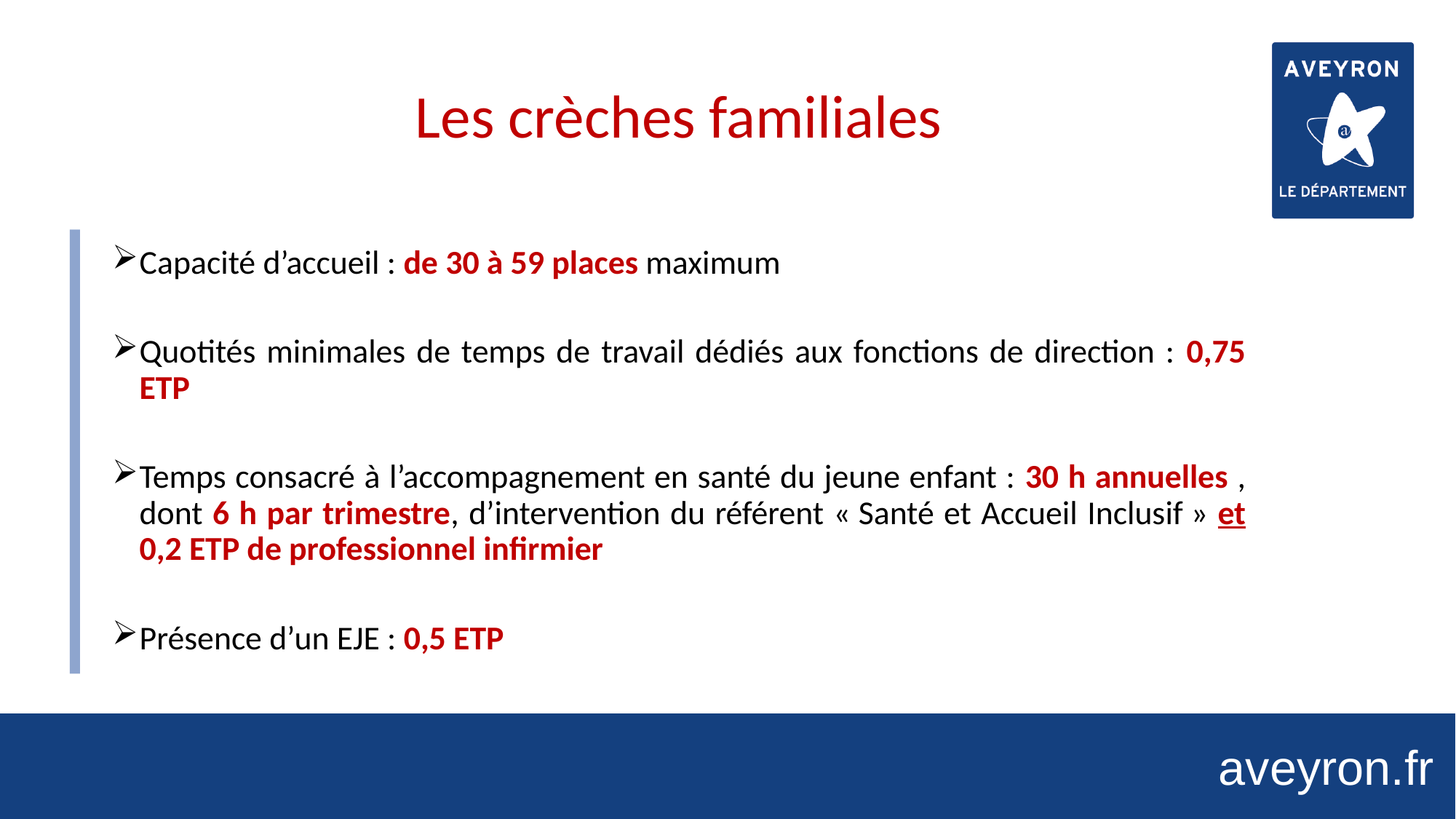

76
# Les crèches familiales
Capacité d’accueil : de 30 à 59 places maximum

Quotités minimales de temps de travail dédiés aux fonctions de direction : 0,75 ETP

Temps consacré à l’accompagnement en santé du jeune enfant : 30 h annuelles , dont 6 h par trimestre, d’intervention du référent « Santé et Accueil Inclusif » et 0,2 ETP de professionnel infirmier

Présence d’un EJE : 0,5 ETP